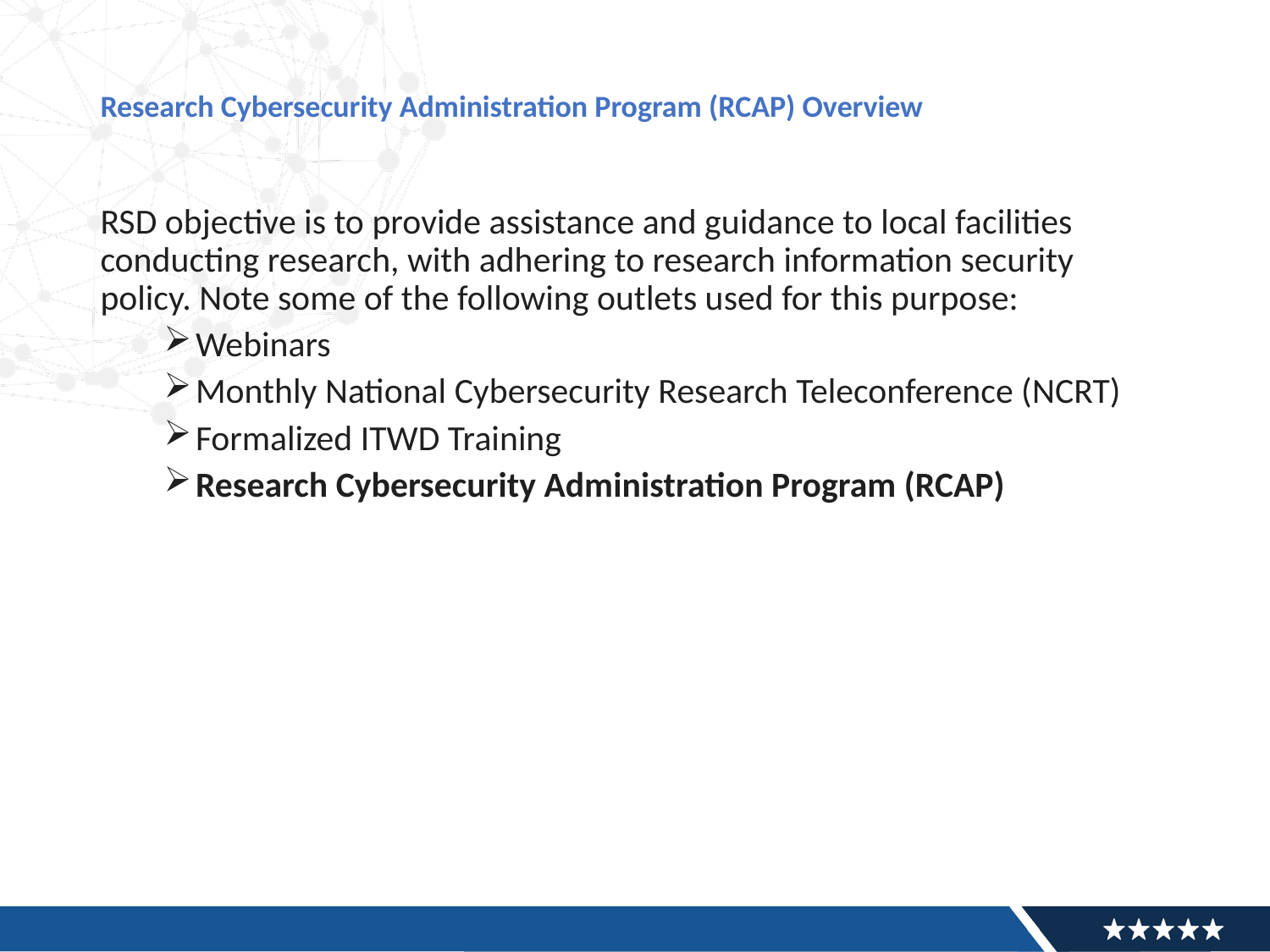

# Research Cybersecurity Administration Program (RCAP) Overview
RSD objective is to provide assistance and guidance to local facilities conducting research, with adhering to research information security policy. Note some of the following outlets used for this purpose:
Webinars
Monthly National Cybersecurity Research Teleconference (NCRT)
Formalized ITWD Training
Research Cybersecurity Administration Program (RCAP)